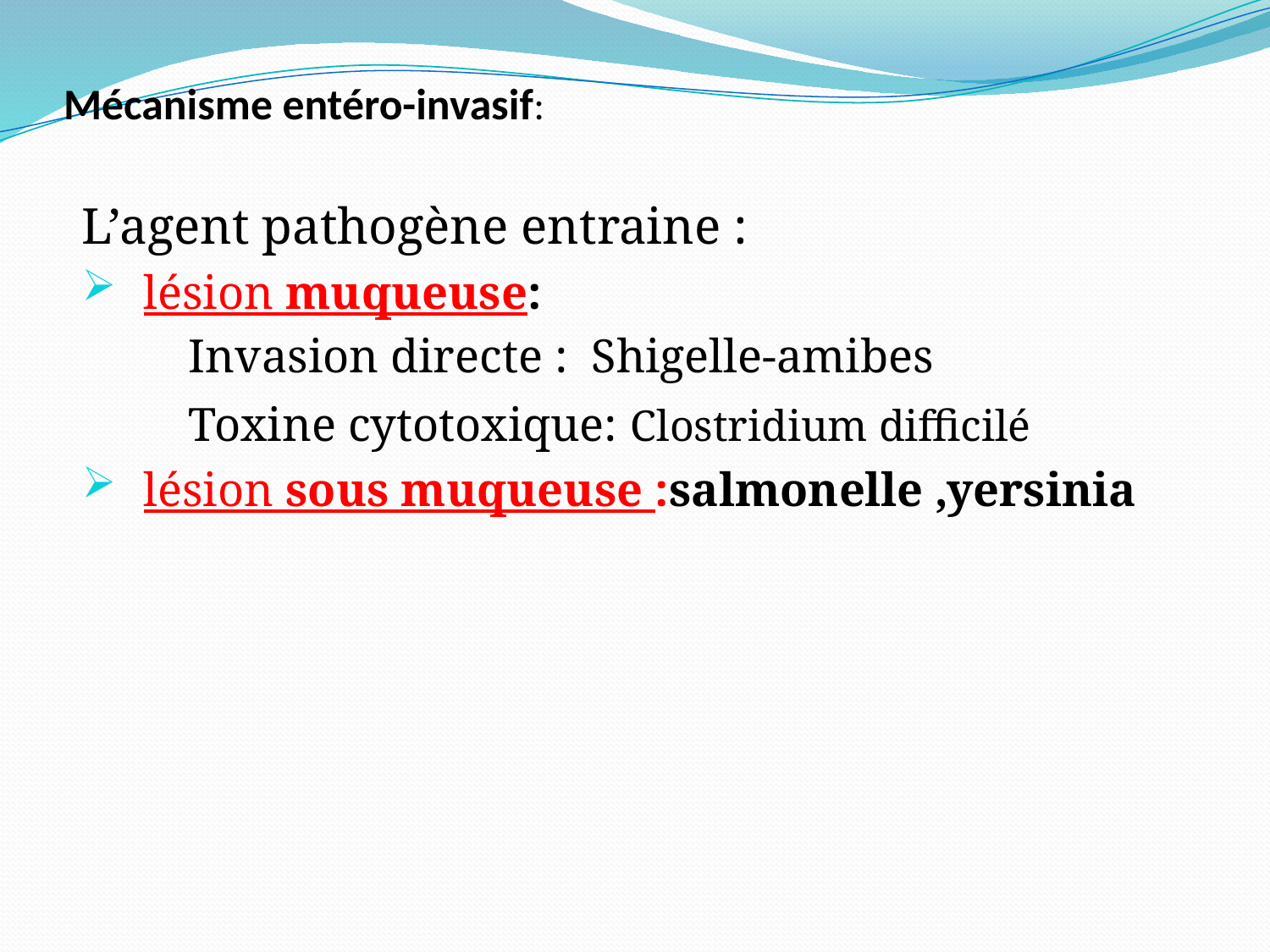

# Mécanisme entéro-invasif:
L’agent pathogène entraine :
  lésion muqueuse:
         Invasion directe :  Shigelle-amibes
         Toxine cytotoxique: Clostridium difficilé
  lésion sous muqueuse :salmonelle ,yersinia